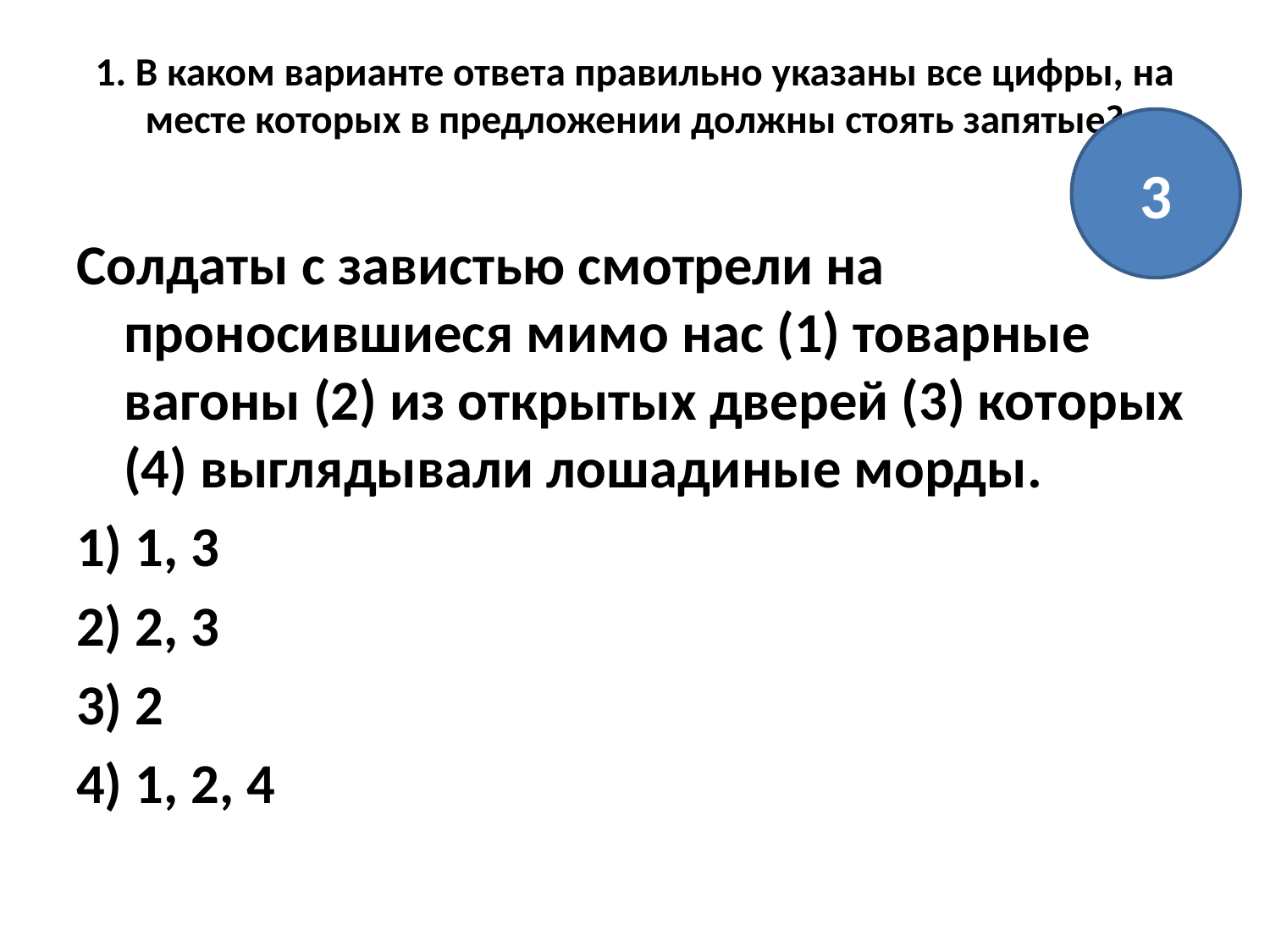

# 1. В каком варианте ответа правильно указаны все цифры, на месте которых в предложении должны стоять запятые?
3
Солдаты с завистью смотрели на проносившиеся мимо нас (1) товарные вагоны (2) из открытых дверей (3) которых (4) выглядывали лошадиные морды.
1) 1, 3
2) 2, 3
3) 2
4) 1, 2, 4